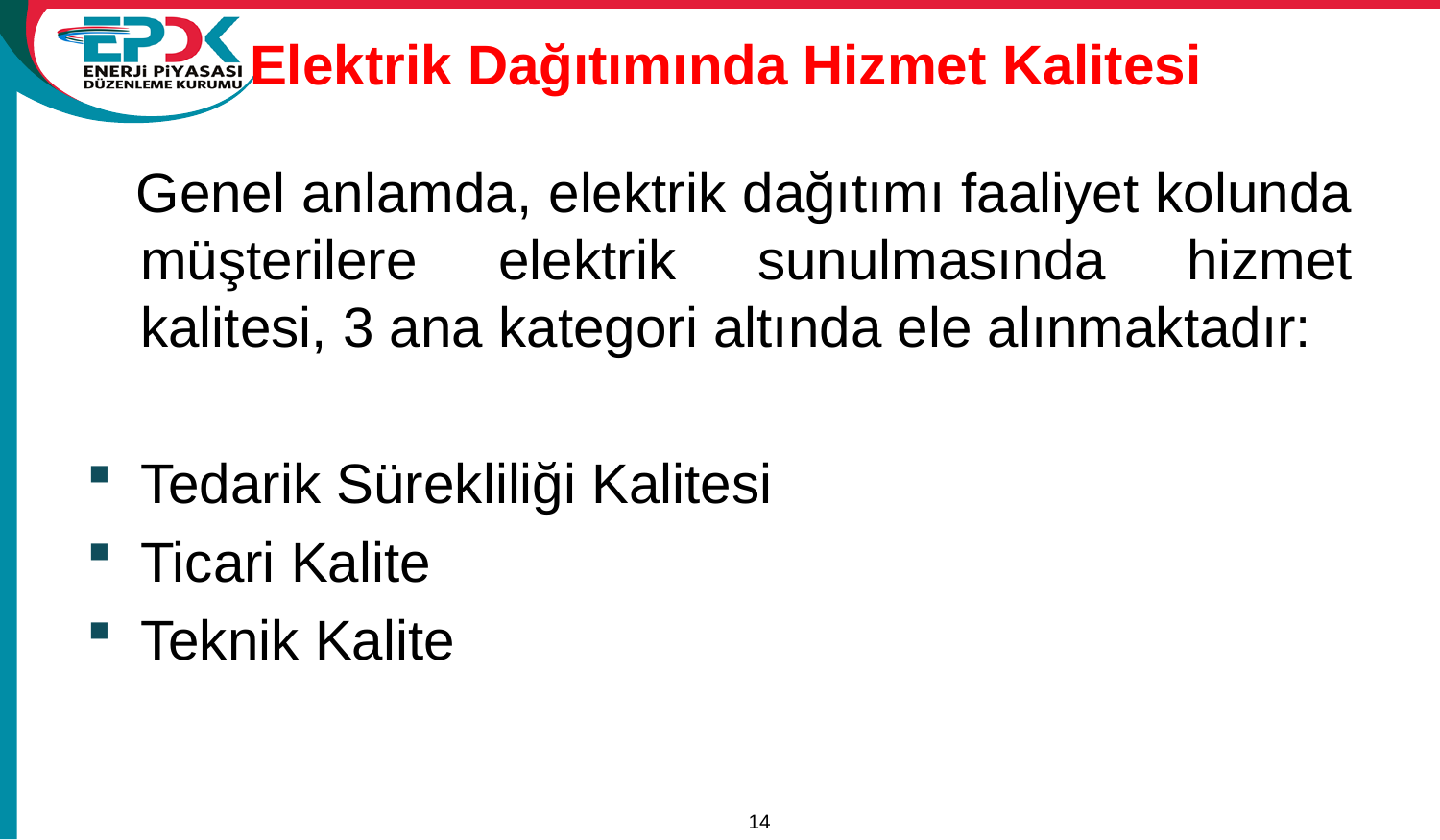

# Elektrik Dağıtımında Hizmet Kalitesi
   Genel anlamda, elektrik dağıtımı faaliyet kolunda müşterilere elektrik sunulmasında hizmet kalitesi, 3 ana kategori altında ele alınmaktadır:

Tedarik Sürekliliği Kalitesi
Ticari Kalite
Teknik Kalite
14
15/11/2011